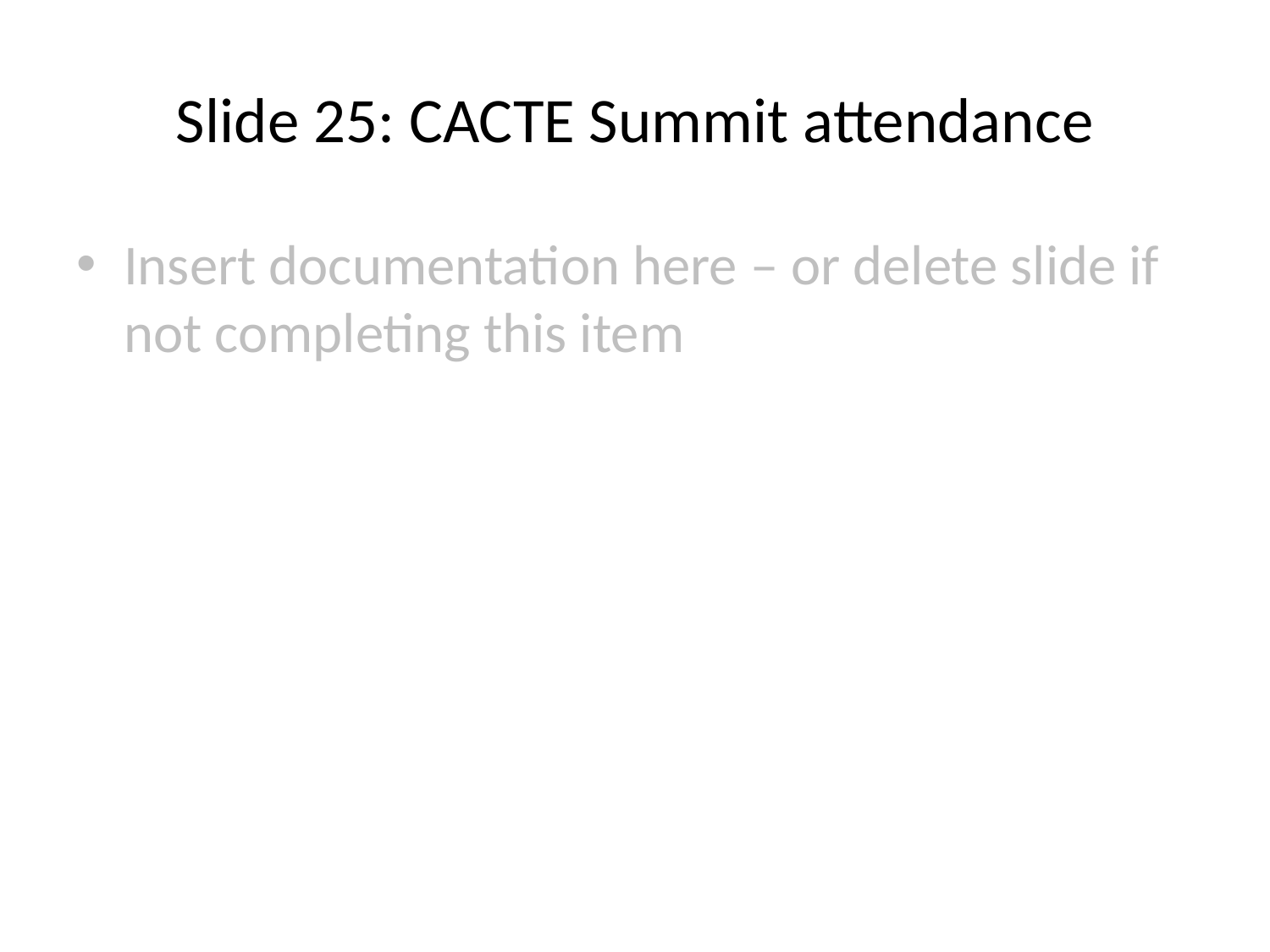

# Slide 25: CACTE Summit attendance
Insert documentation here – or delete slide if not completing this item